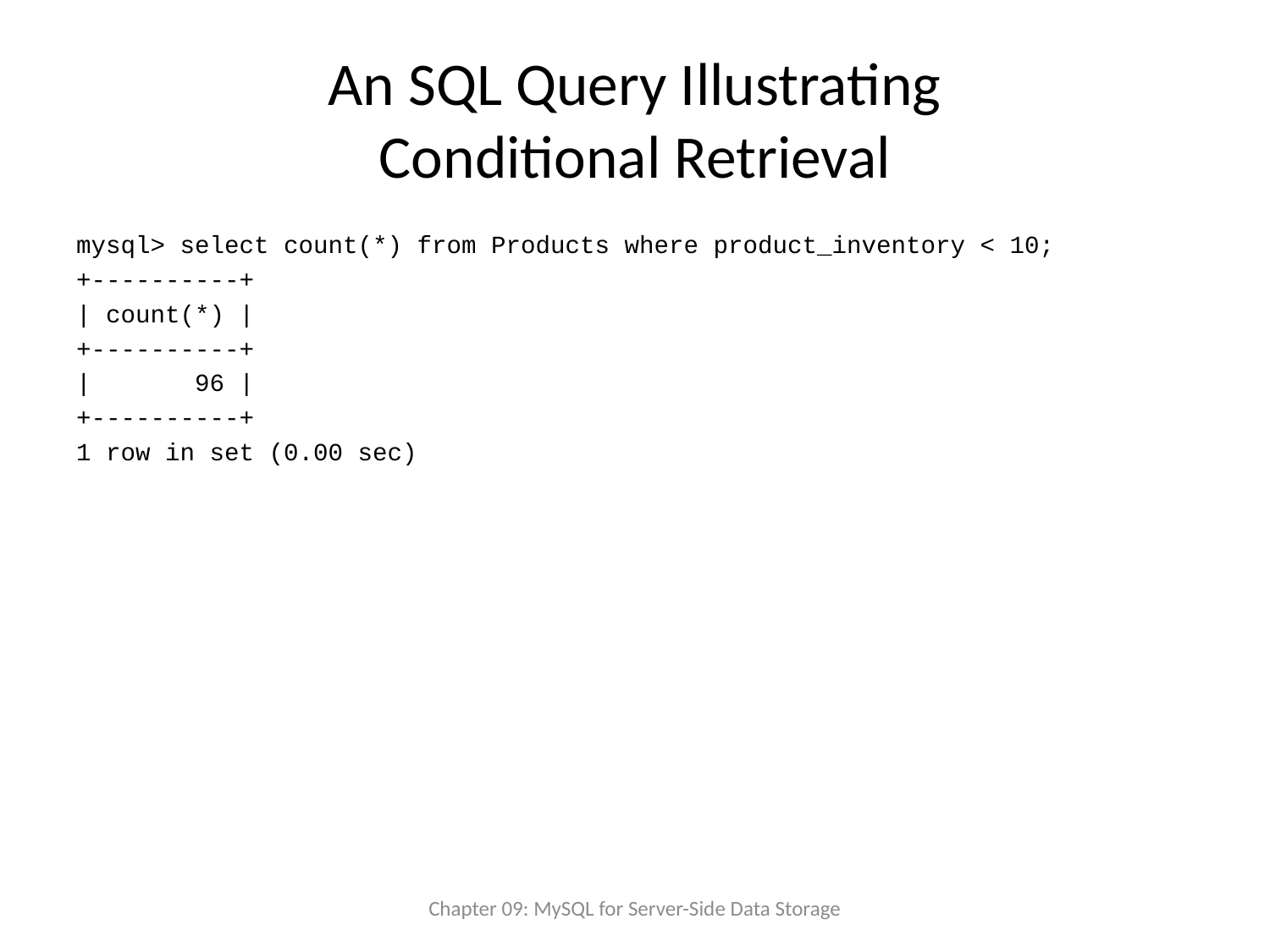

# An SQL Query Illustrating Conditional Retrieval
mysql> select count(*) from Products where product_inventory < 10;
+----------+
| count(*) |
+----------+
|       96 |
+----------+
1 row in set (0.00 sec)

Chapter 09: MySQL for Server-Side Data Storage